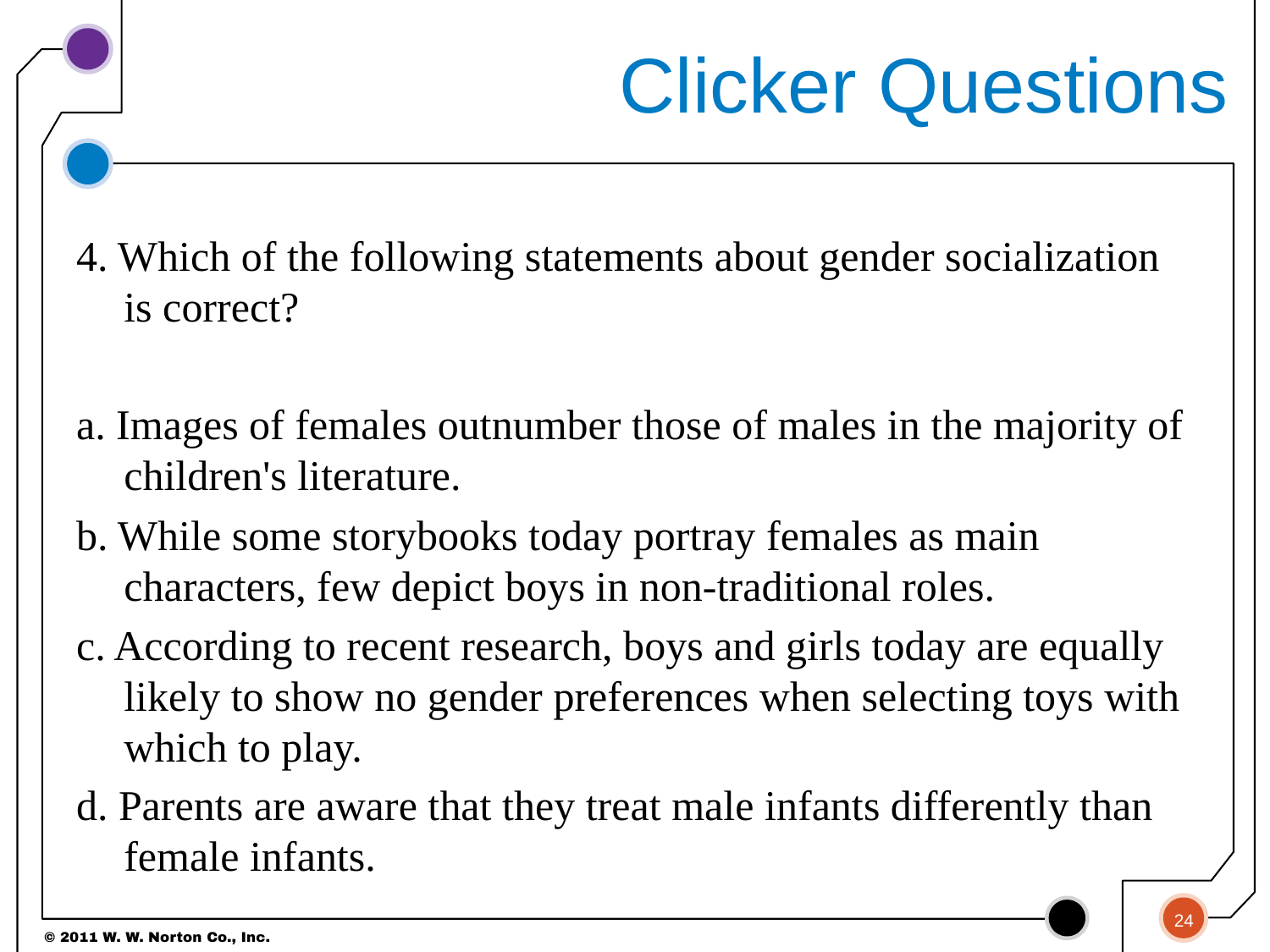

# Clicker Questions
4. Which of the following statements about gender socialization is correct?

a. Images of females outnumber those of males in the majority of children's literature.
b. While some storybooks today portray females as main characters, few depict boys in non-traditional roles.
c. According to recent research, boys and girls today are equally likely to show no gender preferences when selecting toys with which to play.
d. Parents are aware that they treat male infants differently than female infants.

24